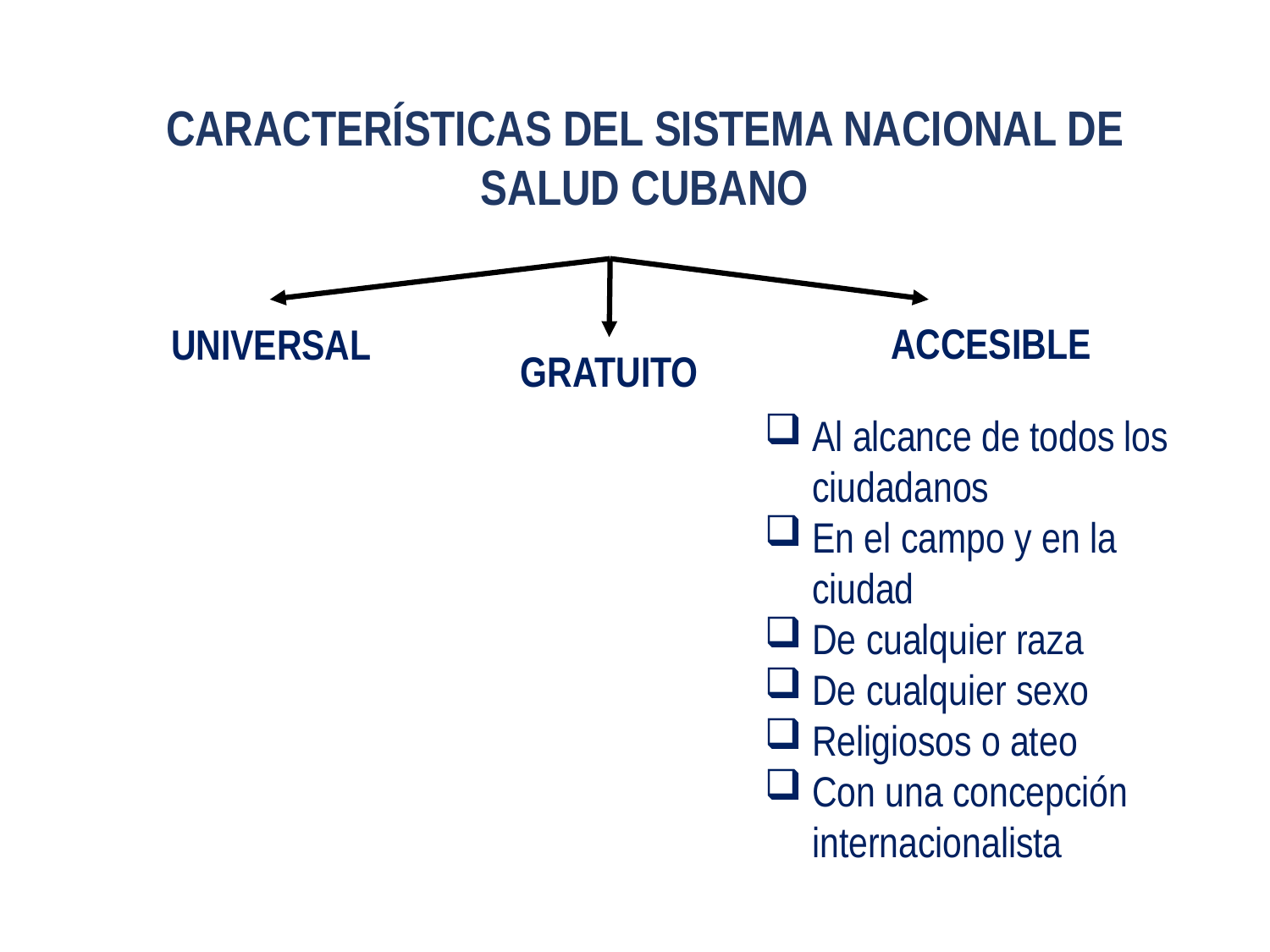

CARACTERÍSTICAS DEL SISTEMA NACIONAL DE SALUD CUBANO
ACCESIBLE
UNIVERSAL
GRATUITO
Al alcance de todos los ciudadanos
En el campo y en la ciudad
De cualquier raza
De cualquier sexo
Religiosos o ateo
Con una concepción internacionalista